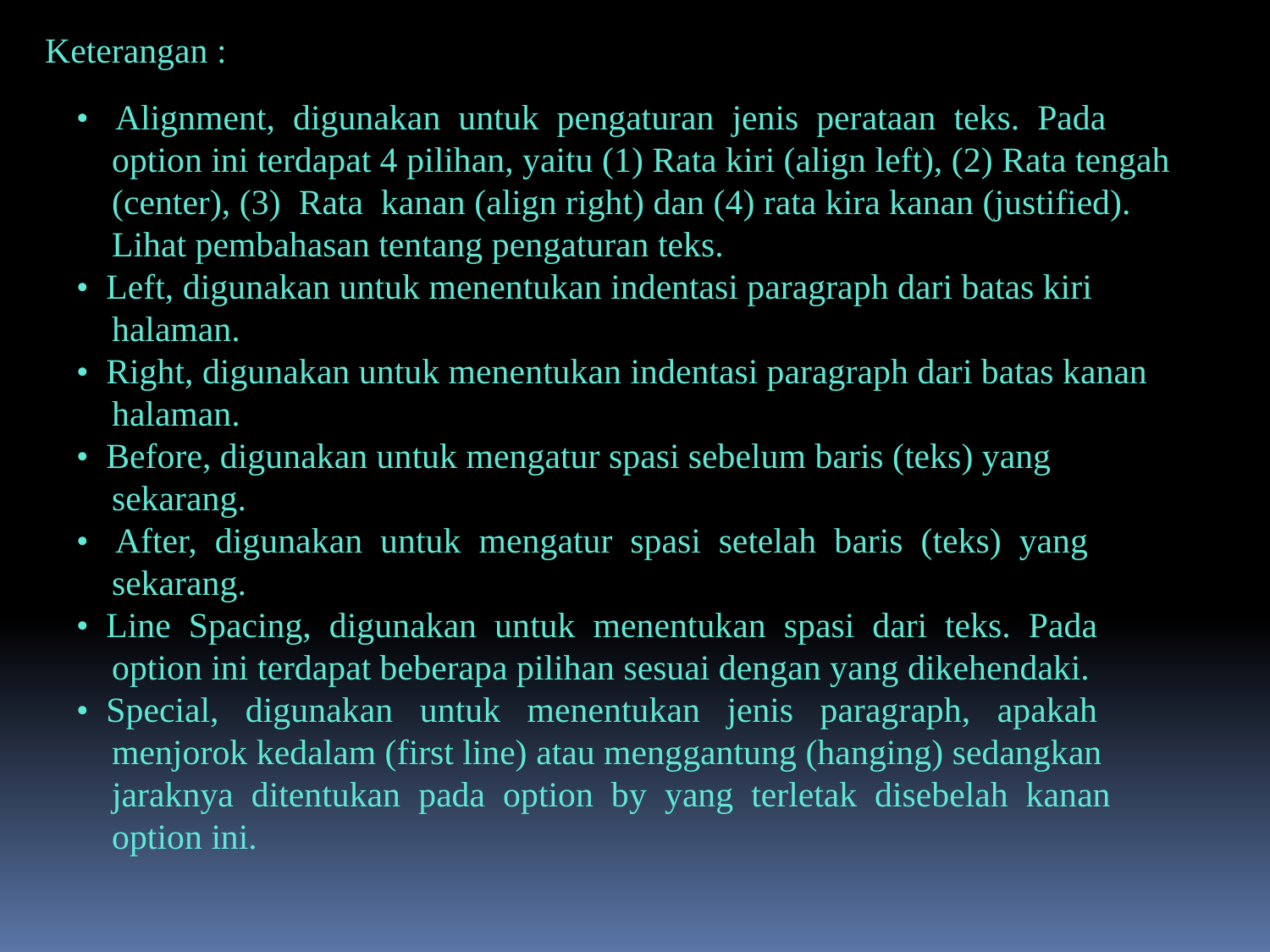

Keterangan :
•   Alignment,  digunakan  untuk  pengaturan  jenis  perataan  teks.  Pada
    option ini terdapat 4 pilihan, yaitu (1) Rata kiri (align left), (2) Rata tengah
    (center), (3)  Rata  kanan (align right) dan (4) rata kira kanan (justified).
    Lihat pembahasan tentang pengaturan teks.
•  Left, digunakan untuk menentukan indentasi paragraph dari batas kiri
    halaman.
•  Right, digunakan untuk menentukan indentasi paragraph dari batas kanan
    halaman.
•  Before, digunakan untuk mengatur spasi sebelum baris (teks) yang
    sekarang.
•   After,  digunakan  untuk  mengatur  spasi  setelah  baris  (teks)  yang
    sekarang.
•  Line  Spacing,  digunakan  untuk  menentukan  spasi  dari  teks.  Pada
    option ini terdapat beberapa pilihan sesuai dengan yang dikehendaki.
•  Special,   digunakan   untuk   menentukan   jenis   paragraph,   apakah
    menjorok kedalam (first line) atau menggantung (hanging) sedangkan
    jaraknya  ditentukan  pada  option  by  yang  terletak  disebelah  kanan
    option ini.